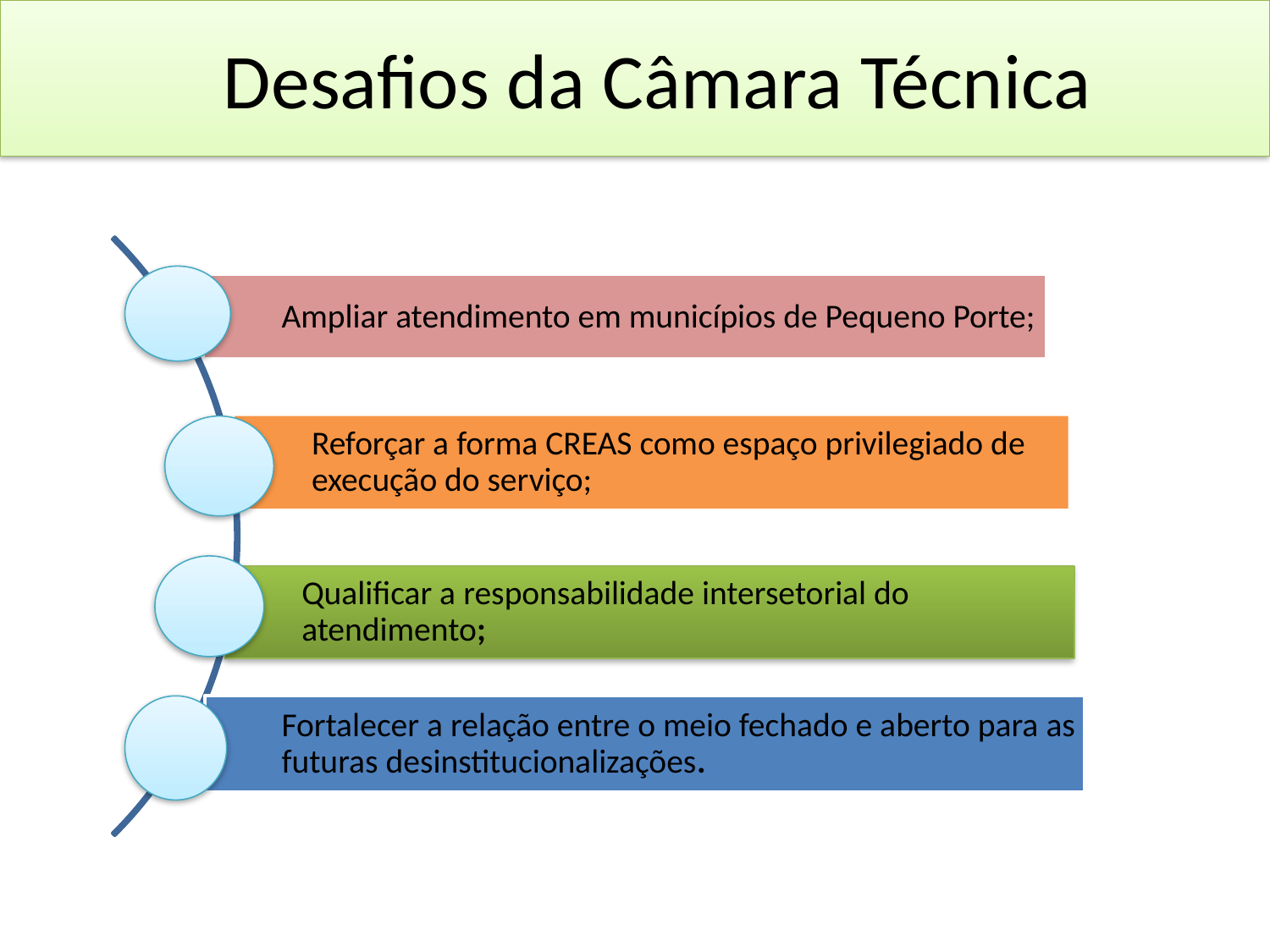

# Desafios da Câmara Técnica
Ampliar atendimento em municípios de Pequeno Porte;
Reforçar a forma CREAS como espaço privilegiado de execução do serviço;
Qualificar a responsabilidade intersetorial do atendimento;
Fortalecer a relação entre o meio fechado e aberto para as futuras desinstitucionalizações.